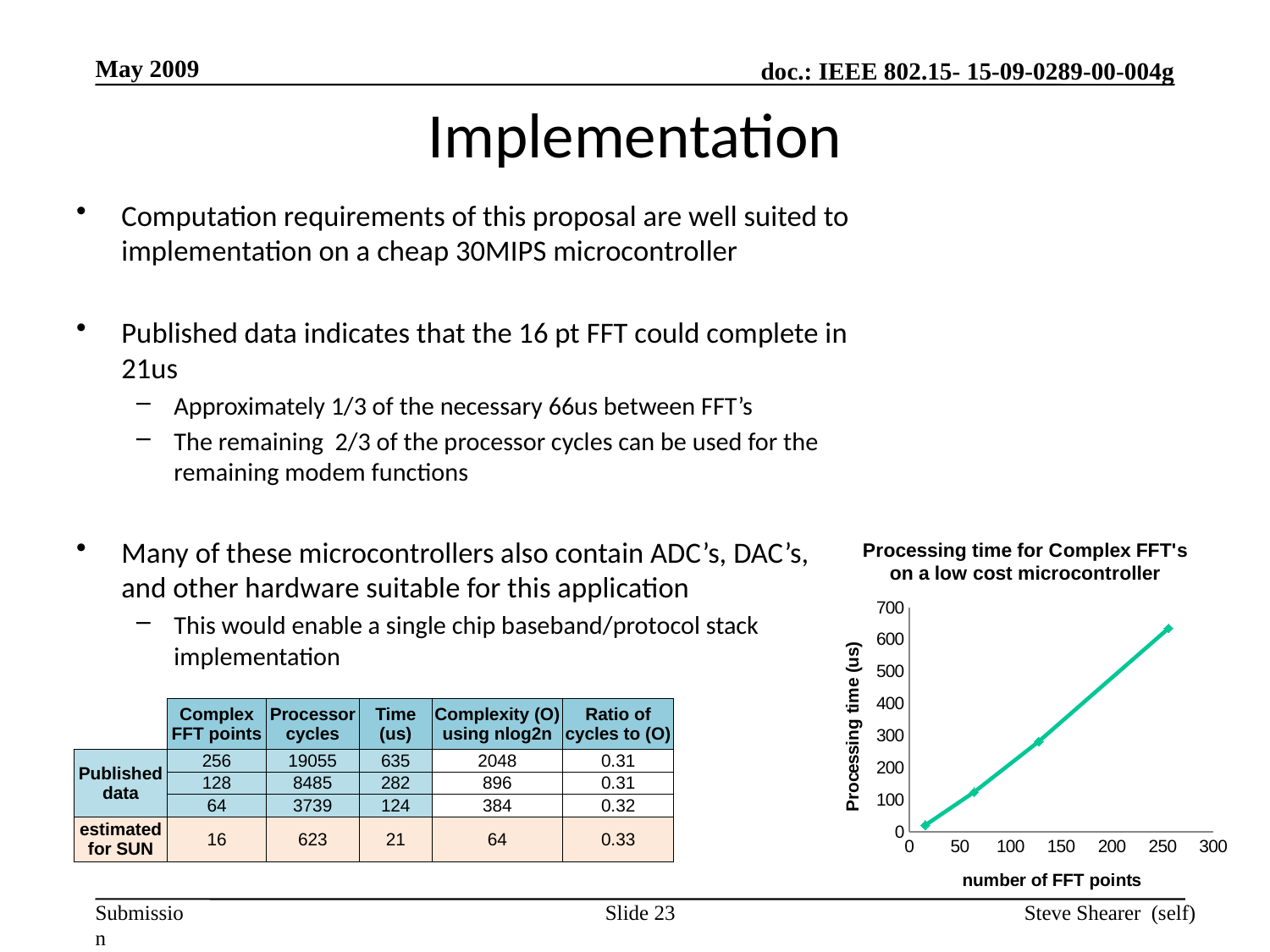

May 2009
# Implementation
Computation requirements of this proposal are well suited to implementation on a cheap 30MIPS microcontroller

Published data indicates that the 16 pt FFT could complete in 21us
Approximately 1/3 of the necessary 66us between FFT’s
The remaining  2/3 of the processor cycles can be used for the remaining modem functions

Many of these microcontrollers also contain ADC’s, DAC’s, and other hardware suitable for this application
This would enable a single chip baseband/protocol stack implementation

### Chart: Processing time for Complex FFT's on a low cost microcontroller

| Category |  |
|---|---|
|  | Complex FFT points | Processor cycles | Time (us) | Complexity (O) using nlog2n | Ratio of cycles to (O) |
| --- | --- | --- | --- | --- | --- |
| Published data | 256 | 19055 | 635 | 2048 | 0.31 |
|  | 128 | 8485 | 282 | 896 | 0.31 |
|  | 64 | 3739 | 124 | 384 | 0.32 |
| estimated for SUN | 16 | 623 | 21 | 64 | 0.33 |
Slide 23
Steve Shearer  (self)